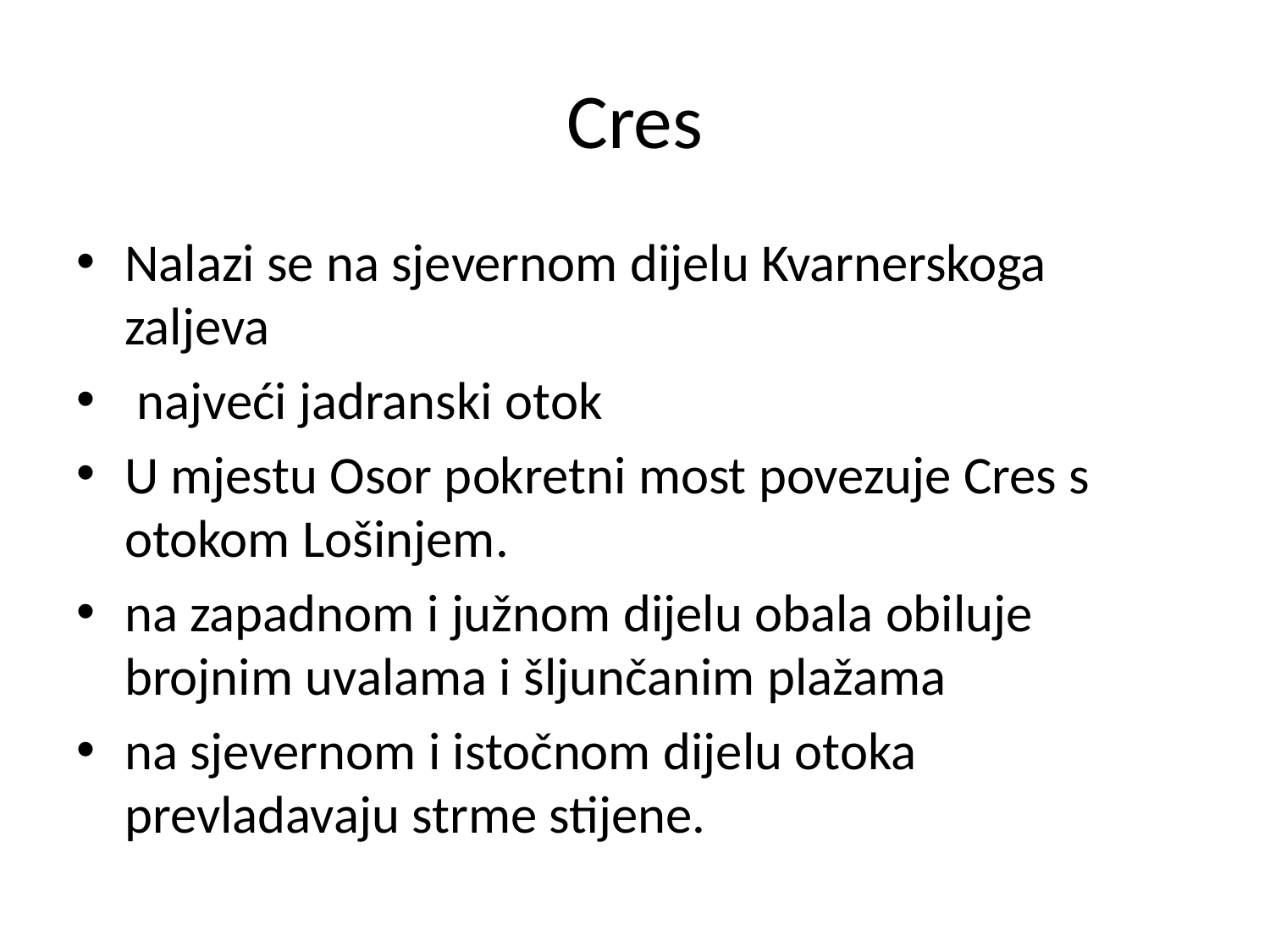

# Cres
Nalazi se na sjevernom dijelu Kvarnerskoga zaljeva
 najveći jadranski otok
U mjestu Osor pokretni most povezuje Cres s otokom Lošinjem.
na zapadnom i južnom dijelu obala obiluje brojnim uvalama i šljunčanim plažama
na sjevernom i istočnom dijelu otoka prevladavaju strme stijene.